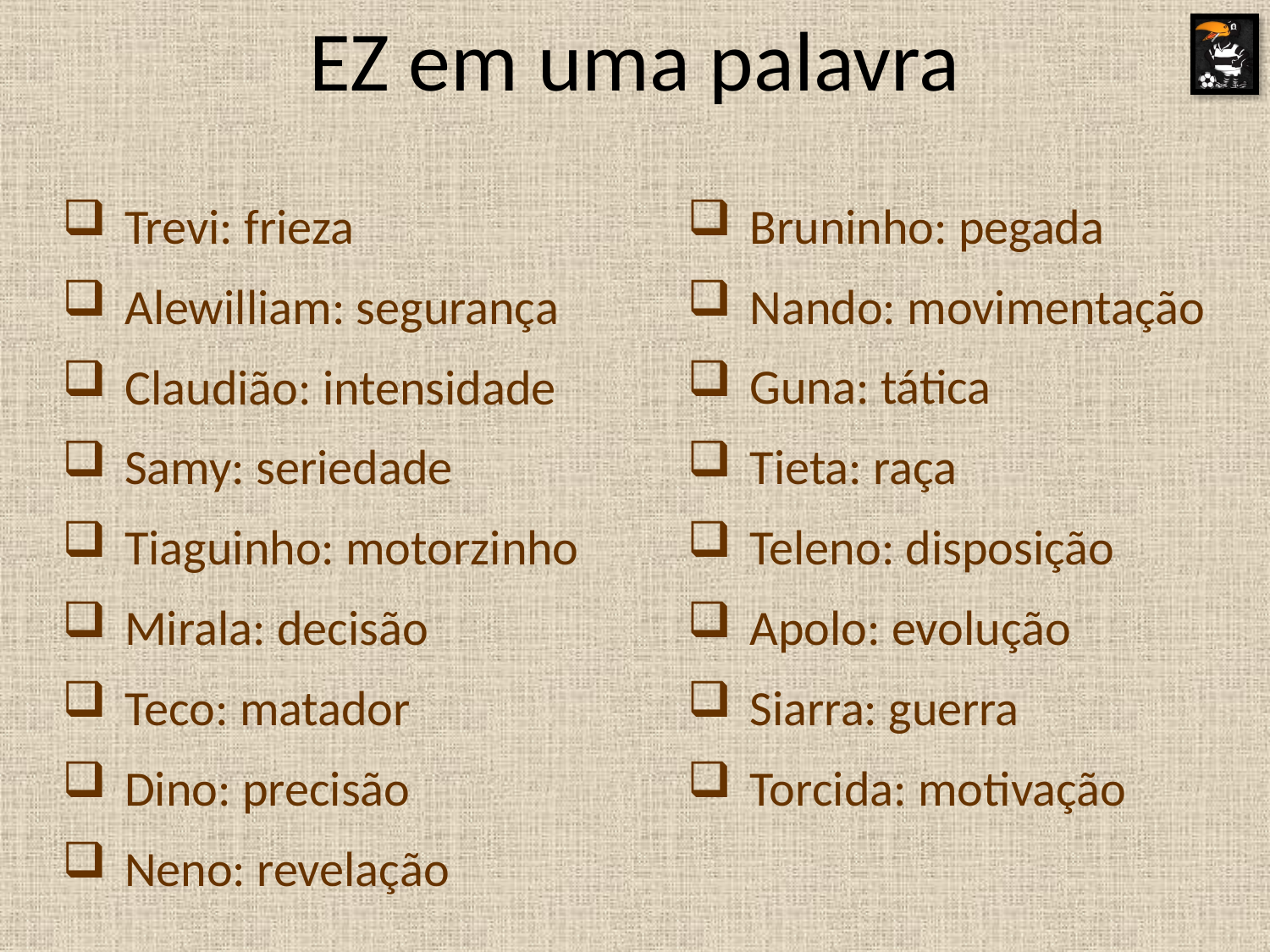

EZ em uma palavra
Trevi: frieza
Alewilliam: segurança
Claudião: intensidade
Samy: seriedade
Tiaguinho: motorzinho
Mirala: decisão
Teco: matador
Dino: precisão
Neno: revelação
Bruninho: pegada
Nando: movimentação
Guna: tática
Tieta: raça
Teleno: disposição
Apolo: evolução
Siarra: guerra
Torcida: motivação